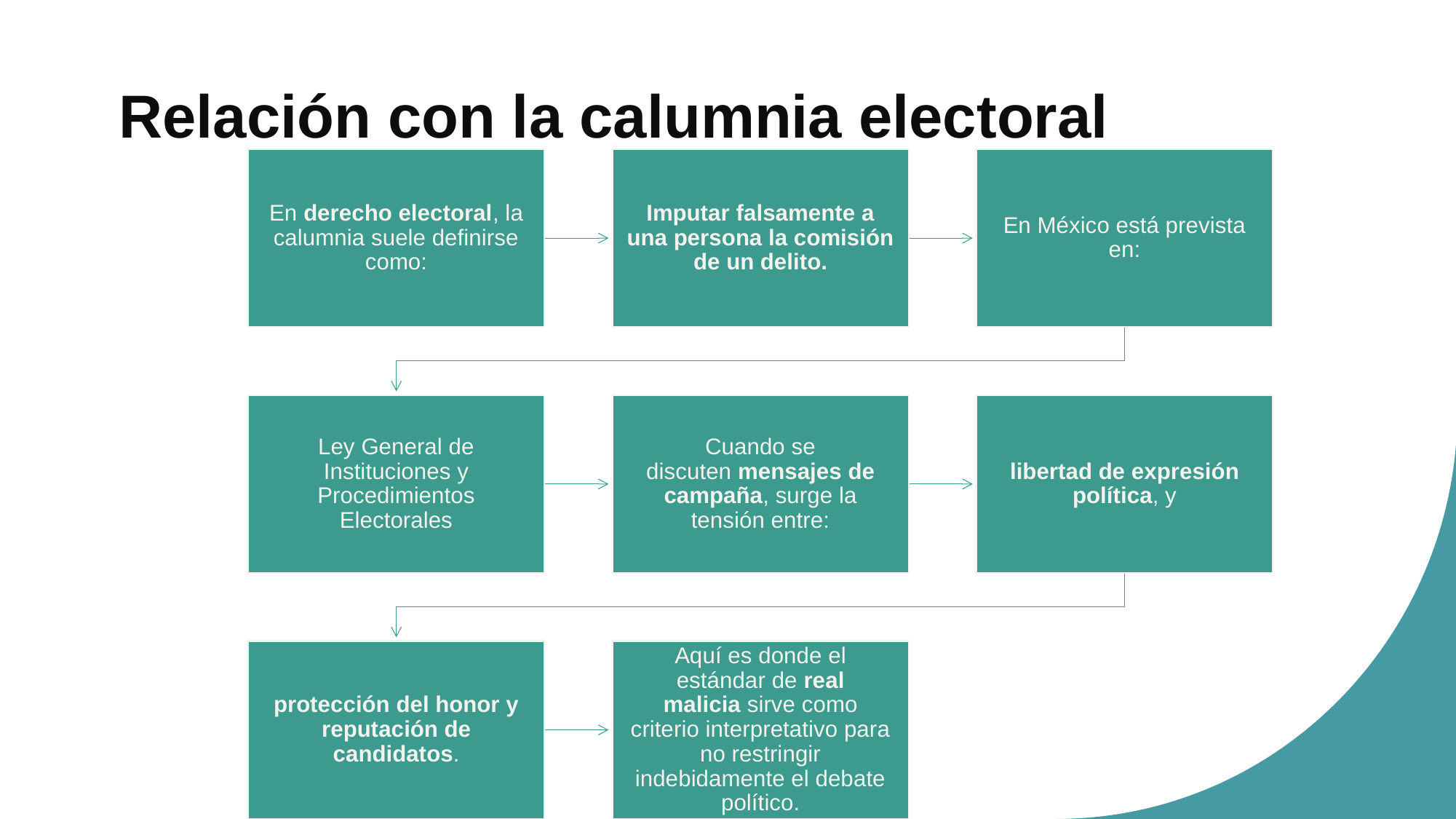

# Relación con la calumnia electoral

En derecho electoral, la calumnia suele definirse como:

Imputar falsamente a una persona la comisión de un delito.

En México está prevista en:

Ley General de Instituciones y Procedimientos Electorales

Cuando se discuten mensajes de campaña, surge la tensión entre:

libertad de expresión política, y

protección del honor y reputación de candidatos.
Aquí es donde el estándar de real malicia sirve como criterio interpretativo para no restringir indebidamente el debate político.